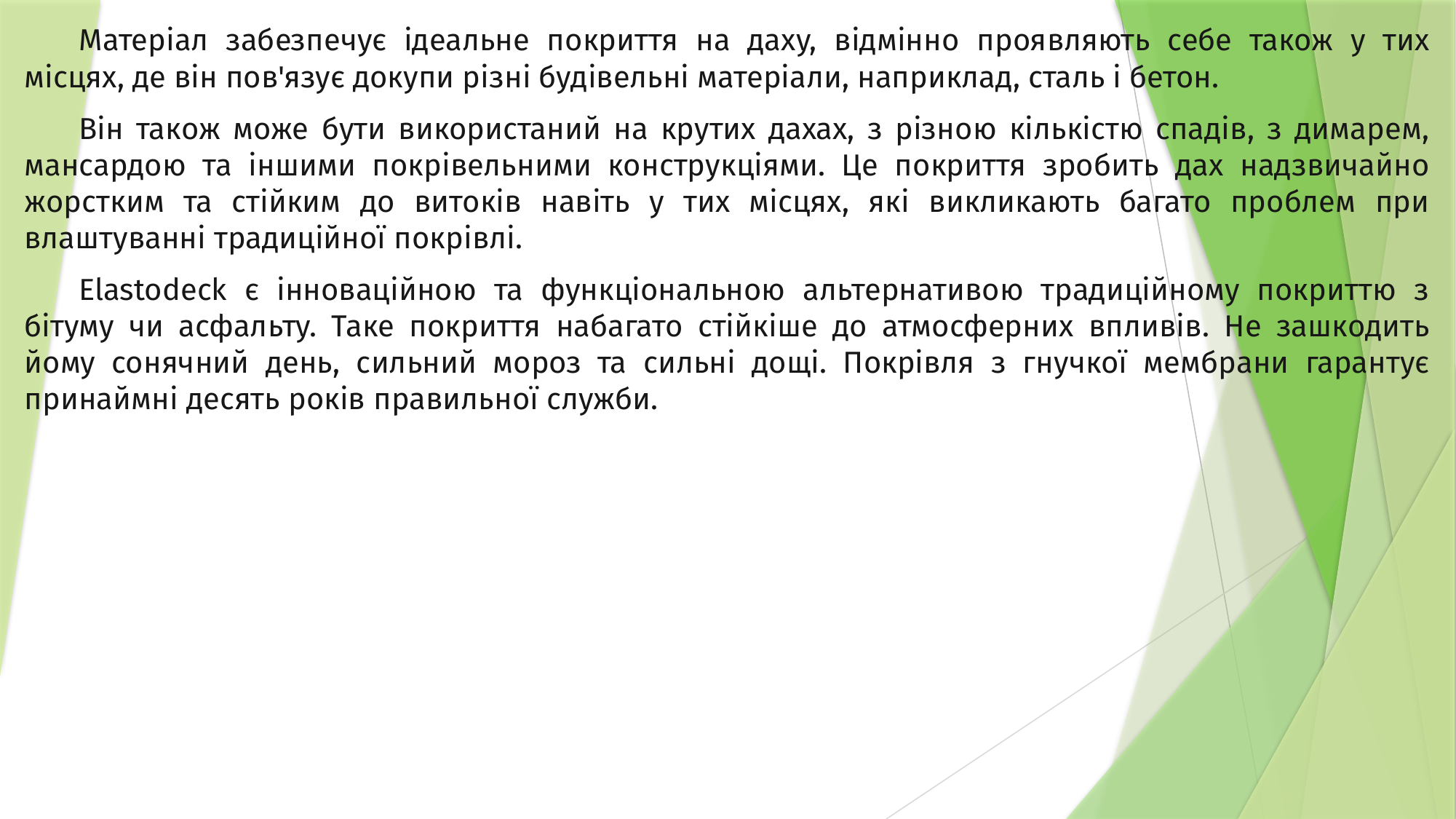

Матеріал забезпечує ідеальне покриття на даху, відмінно проявляють себе також у тих місцях, де він пов'язує докупи різні будівельні матеріали, наприклад, сталь і бетон.
Він також може бути використаний на крутих дахах, з різною кількістю спадів, з димарем, мансардою та іншими покрівельними конструкціями. Це покриття зробить дах надзвичайно жорстким та стійким до витоків навіть у тих місцях, які викликають багато проблем при влаштуванні традиційної покрівлі.
Elastodeck є інноваційною та функціональною альтернативою традиційному покриттю з бітуму чи асфальту. Таке покриття набагато стійкіше до атмосферних впливів. Не зашкодить йому сонячний день, сильний мороз та сильні дощі. Покрівля з гнучкої мембрани гарантує принаймні десять років правильної служби.